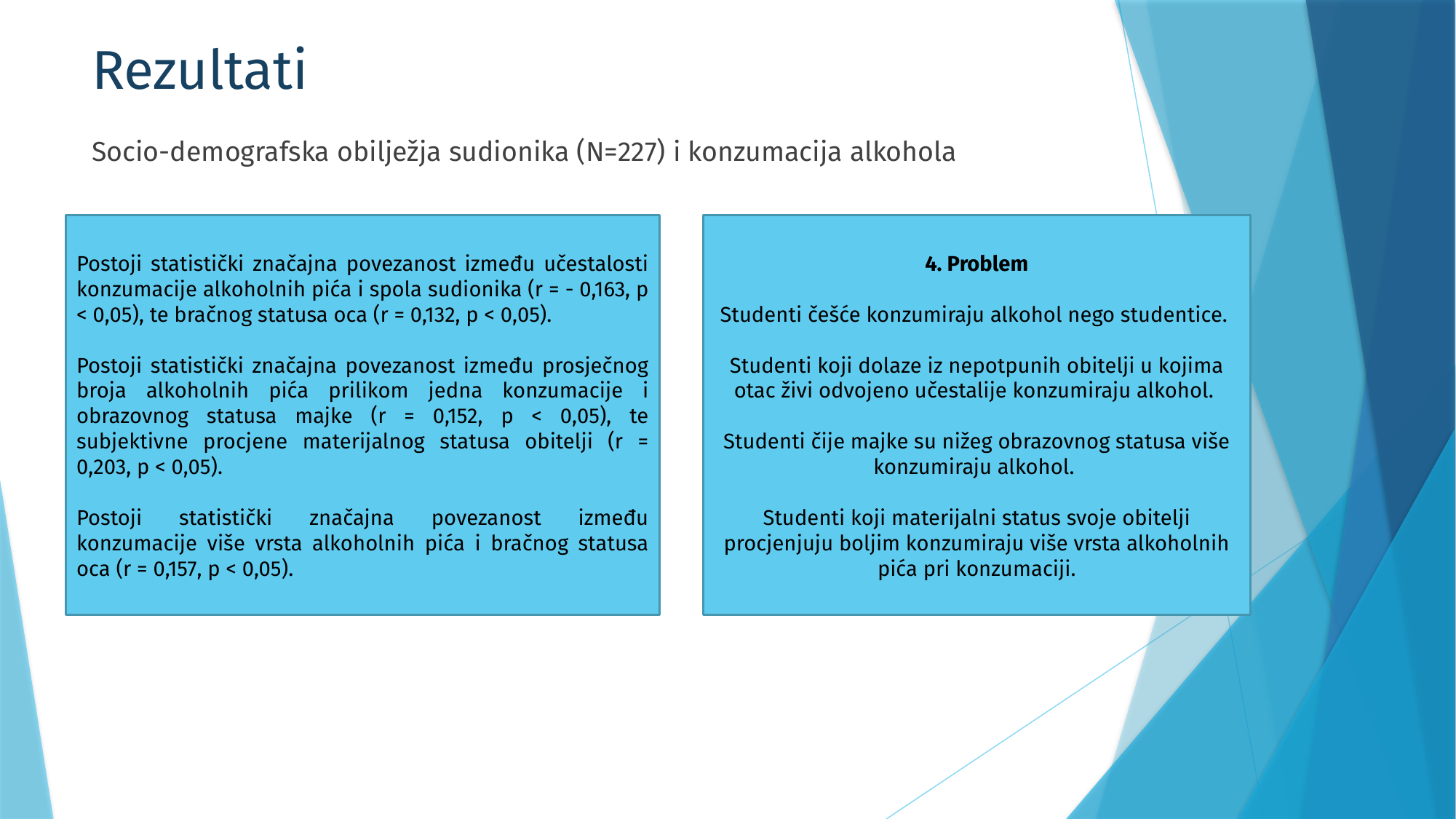

# Rezultati
Socio-demografska obilježja sudionika (N=227) i konzumacija alkohola
Postoji statistički značajna povezanost između učestalosti konzumacije alkoholnih pića i spola sudionika (r = - 0,163, p < 0,05), te bračnog statusa oca (r = 0,132, p < 0,05).

Postoji statistički značajna povezanost između prosječnog broja alkoholnih pića prilikom jedna konzumacije i obrazovnog statusa majke (r = 0,152, p < 0,05), te subjektivne procjene materijalnog statusa obitelji (r = 0,203, p < 0,05).

Postoji statistički značajna povezanost između konzumacije više vrsta alkoholnih pića i bračnog statusa oca (r = 0,157, p < 0,05).
4. Problem

Studenti češće konzumiraju alkohol nego studentice.

Studenti koji dolaze iz nepotpunih obitelji u kojima otac živi odvojeno učestalije konzumiraju alkohol.

Studenti čije majke su nižeg obrazovnog statusa više konzumiraju alkohol.

Studenti koji materijalni status svoje obitelji procjenjuju boljim konzumiraju više vrsta alkoholnih pića pri konzumaciji.